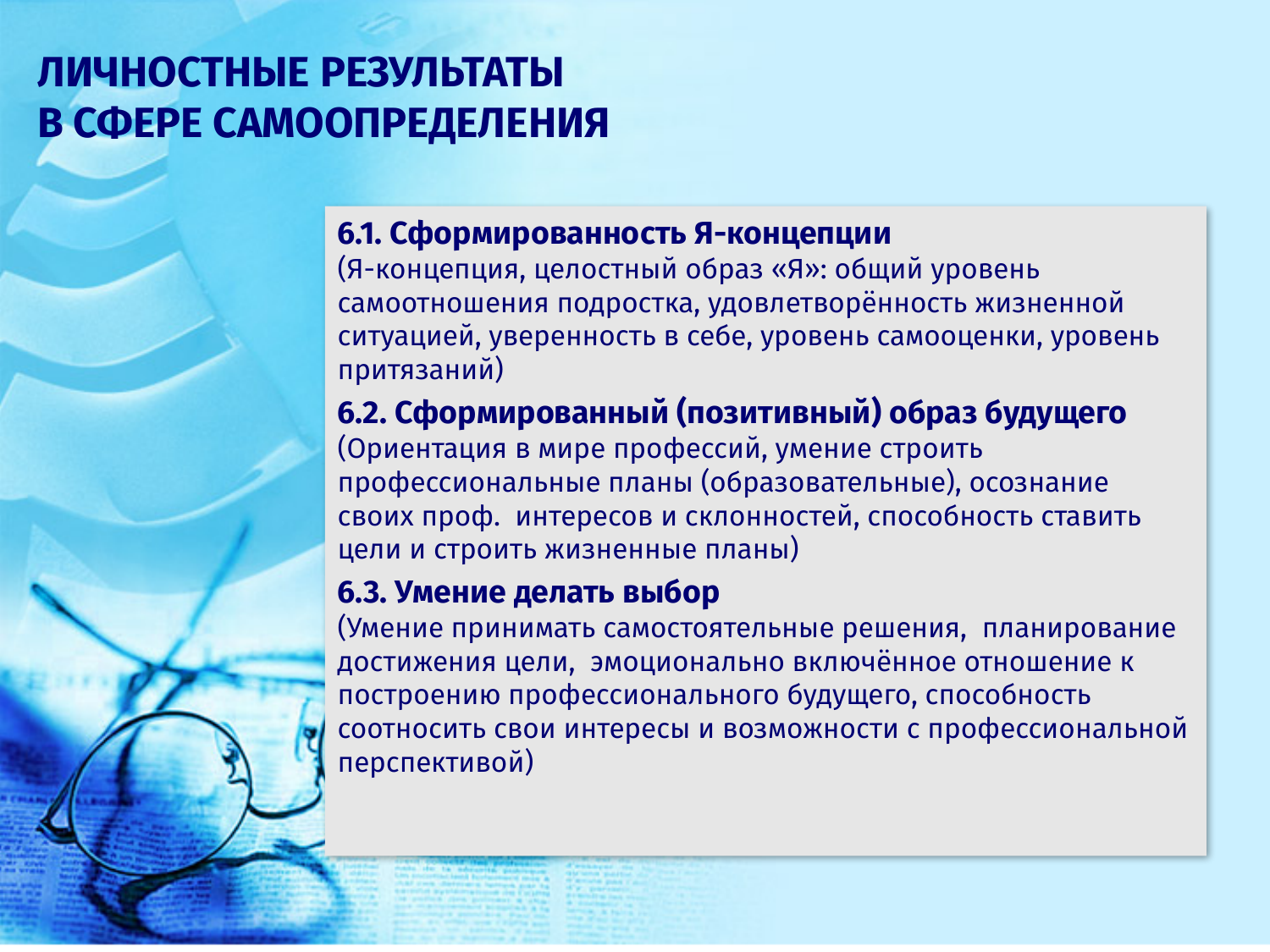

# ЛИЧНОСТНЫЕ РЕЗУЛЬТАТЫ В СФЕРЕ САМООПРЕДЕЛЕНИЯ
6.1. Сформированность Я-концепции
(Я-концепция, целостный образ «Я»: общий уровень самоотношения подростка, удовлетворённость жизненной ситуацией, уверенность в себе, уровень самооценки, уровень притязаний)
6.2. Сформированный (позитивный) образ будущего  (Ориентация в мире профессий, умение строить профессиональные планы (образовательные), осознание своих проф.  интересов и склонностей, способность ставить цели и строить жизненные планы)
6.3. Умение делать выбор
(Умение принимать самостоятельные решения,  планирование достижения цели,  эмоционально включённое отношение к построению профессионального будущего, способность соотносить свои интересы и возможности с профессиональной перспективой)